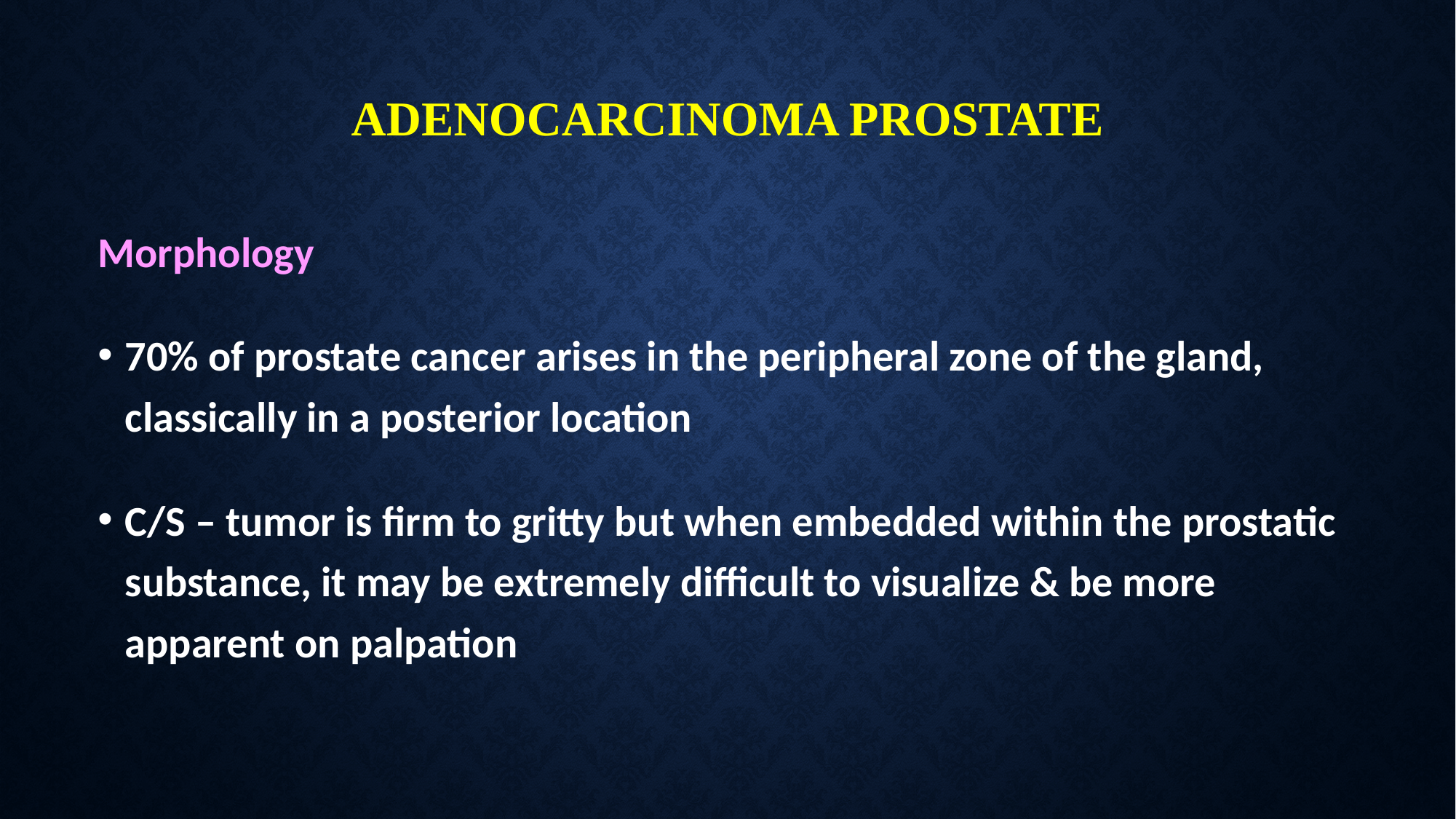

# ADENOCARCINOMA PROSTATE
Morphology
70% of prostate cancer arises in the peripheral zone of the gland, classically in a posterior location
C/S – tumor is firm to gritty but when embedded within the prostatic substance, it may be extremely difficult to visualize & be more apparent on palpation